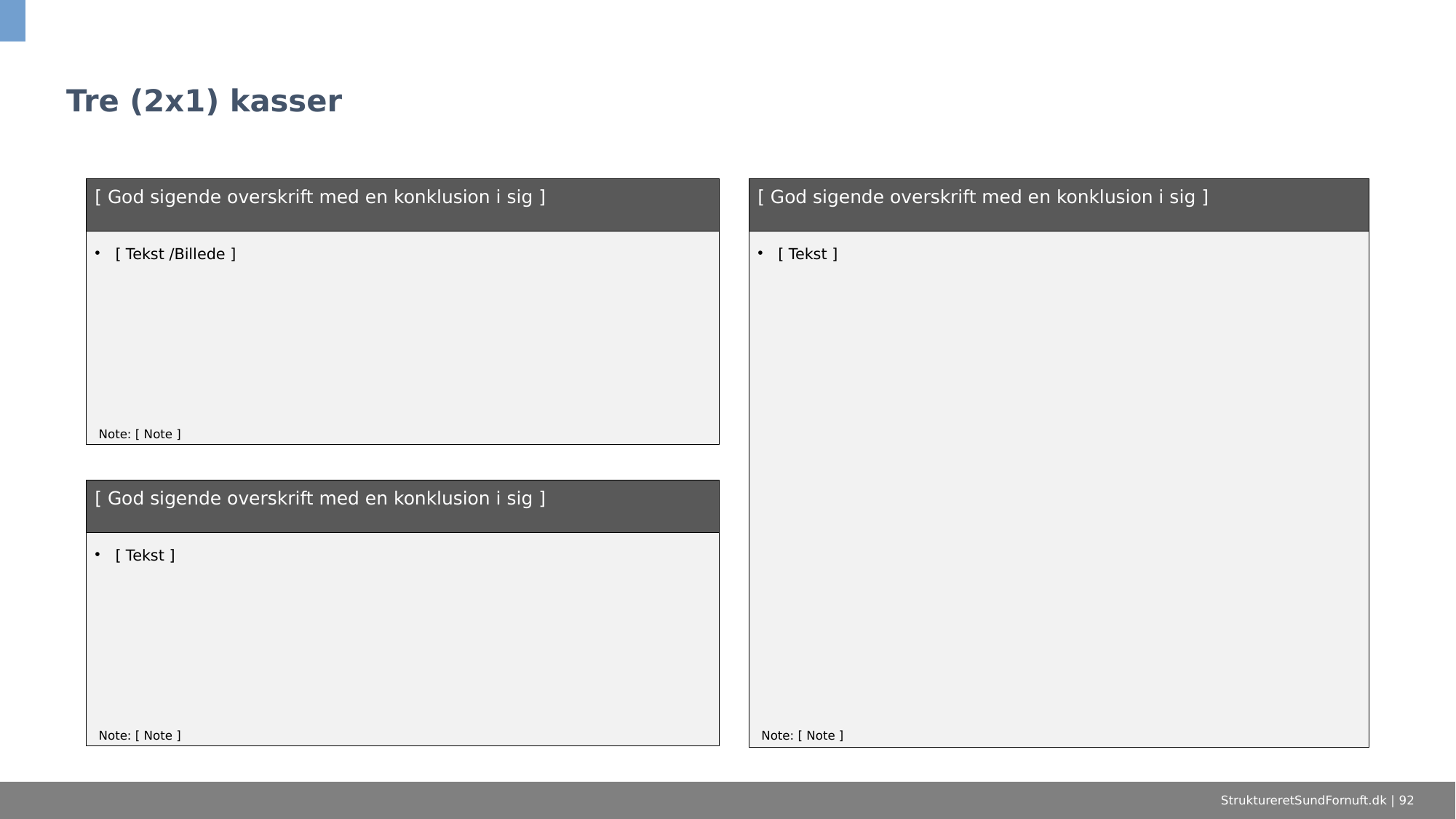

# Tre (2x1) kasser
[ God sigende overskrift med en konklusion i sig ]
[ God sigende overskrift med en konklusion i sig ]

[ Tekst ]
Note: [ Note ]

[ Tekst /Billede ]
Note: [ Note ]
[ God sigende overskrift med en konklusion i sig ]

[ Tekst ]
Note: [ Note ]
StruktureretSundFornuft.dk | 92